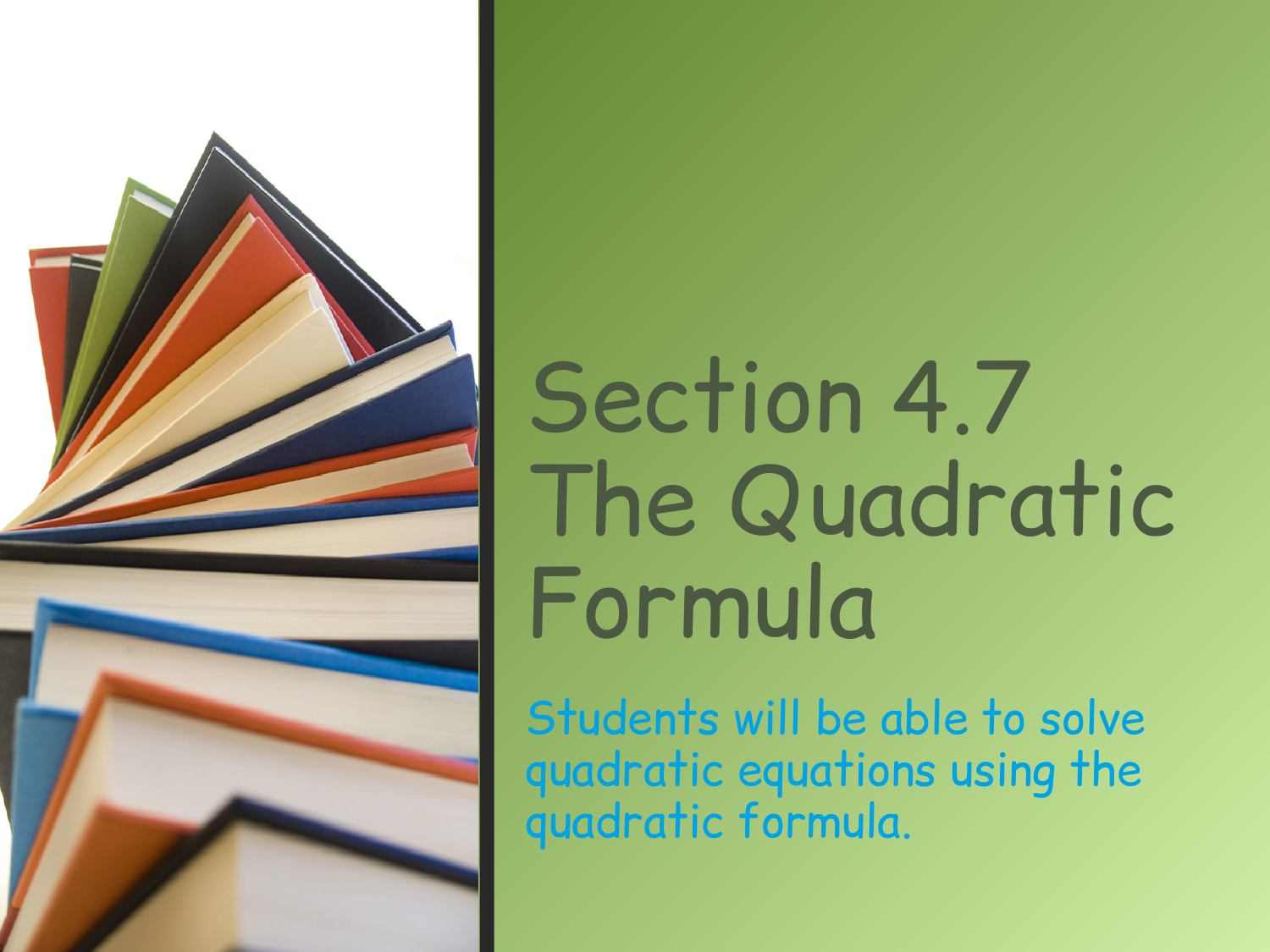

# Section 4.7 The Quadratic Formula
Students will be able to solve quadratic equations using the quadratic formula.